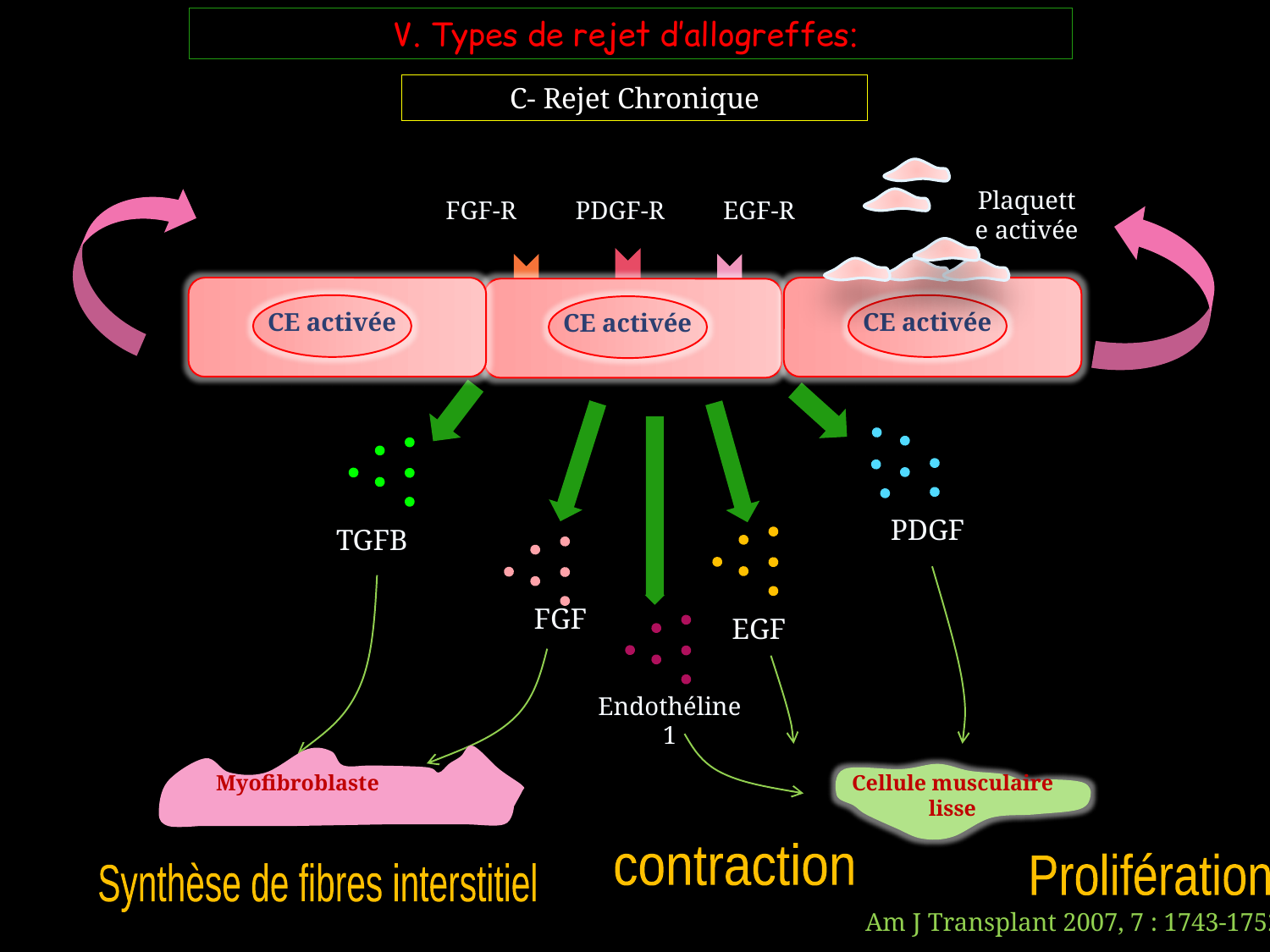

V. Types de rejet d’allogreffes:
C- Rejet Chronique

Plaquette activée
FGF-R
PDGF-R
EGF-R

CE activée

CE activée

CE activée

PDGF
TGFB

FGF
EGF

Endothéline1

Myofibroblaste

Cellule musculaire lisse
contraction
Prolifération
Synthèse de fibres interstitiel
Am J Transplant 2007, 7 : 1743-1752